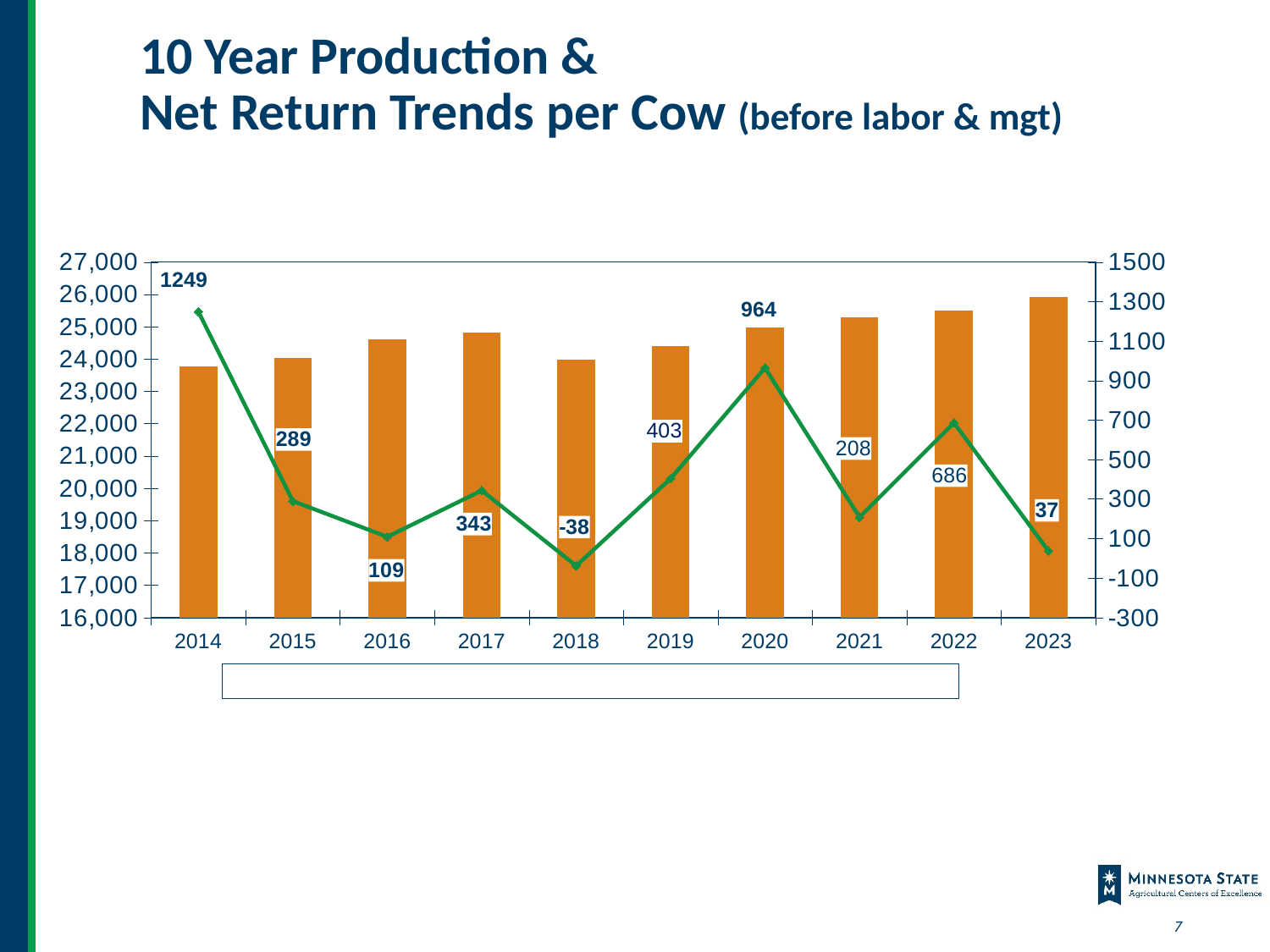

# 10 Year Production & Net Return Trends per Cow (before labor & mgt)

### Chart

| Category | # milk/cow | return/cow |
|---|---|---|
| 2014 | 23765.0 | 1249.2 |
| 2015 | 24034.0 | 289.48 |
| 2016 | 24598.0 | 108.61 |
| 2017 | 24830.0 | 342.83 |
| 2018 | 23974.0 | -38.21 |
| 2019 | 24390.0 | 403.31 |
| 2020 | 24983.0 | 964.0 |
| 2021 | 25285.0 | 207.96 |
| 2022 | 25485.0 | 686.22 |
| 2023 | 25918.0 | 37.14 |